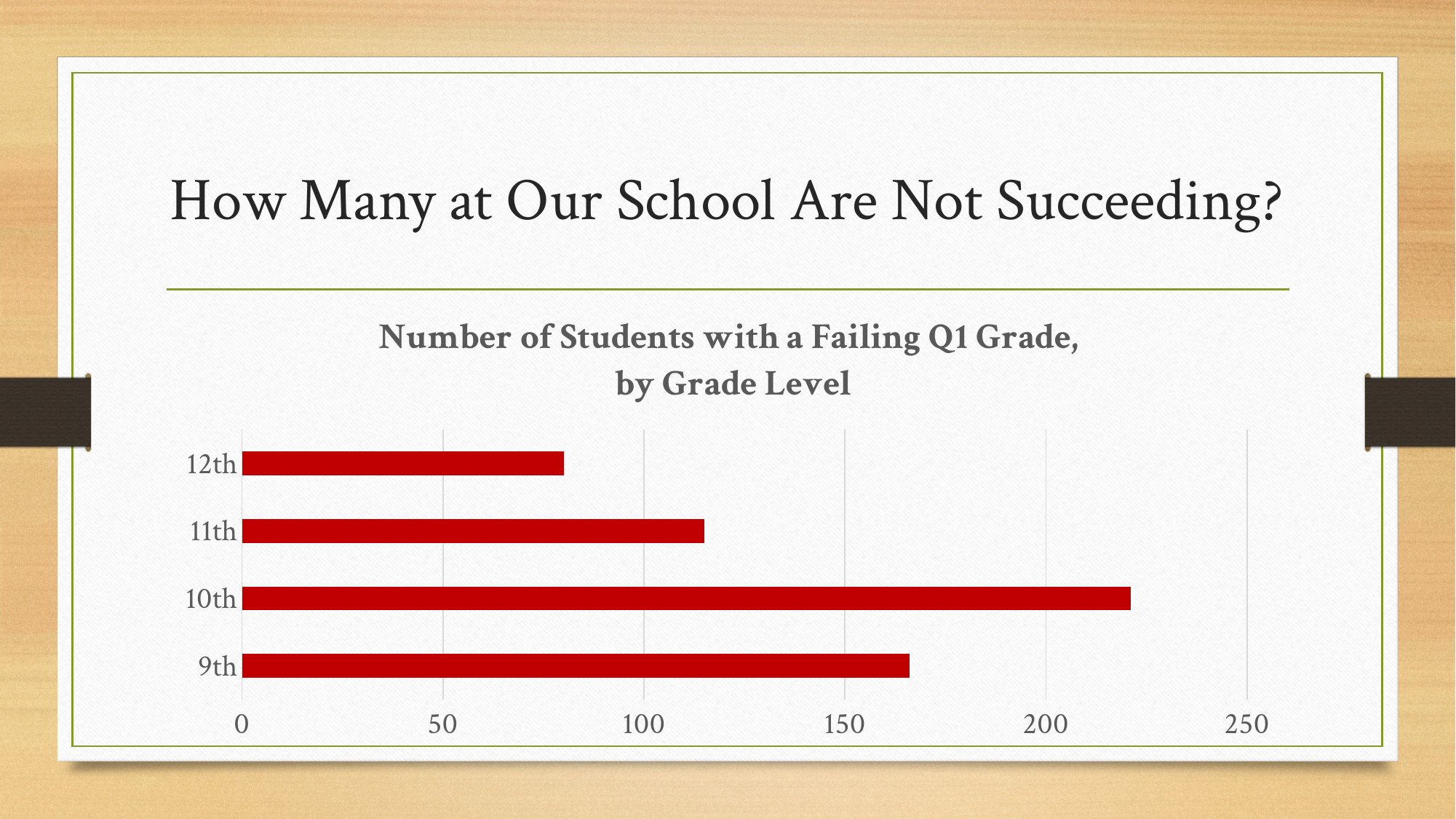

# How Many at Our School Are Not Succeeding?

### Chart: Number of Students with a Failing Q1 Grade,
by Grade Level

| Category |  |
|---|---|
| 9th | 166.0 |
| 10th | 221.0 |
| 11th | 115.0 |
| 12th | 80.0 |